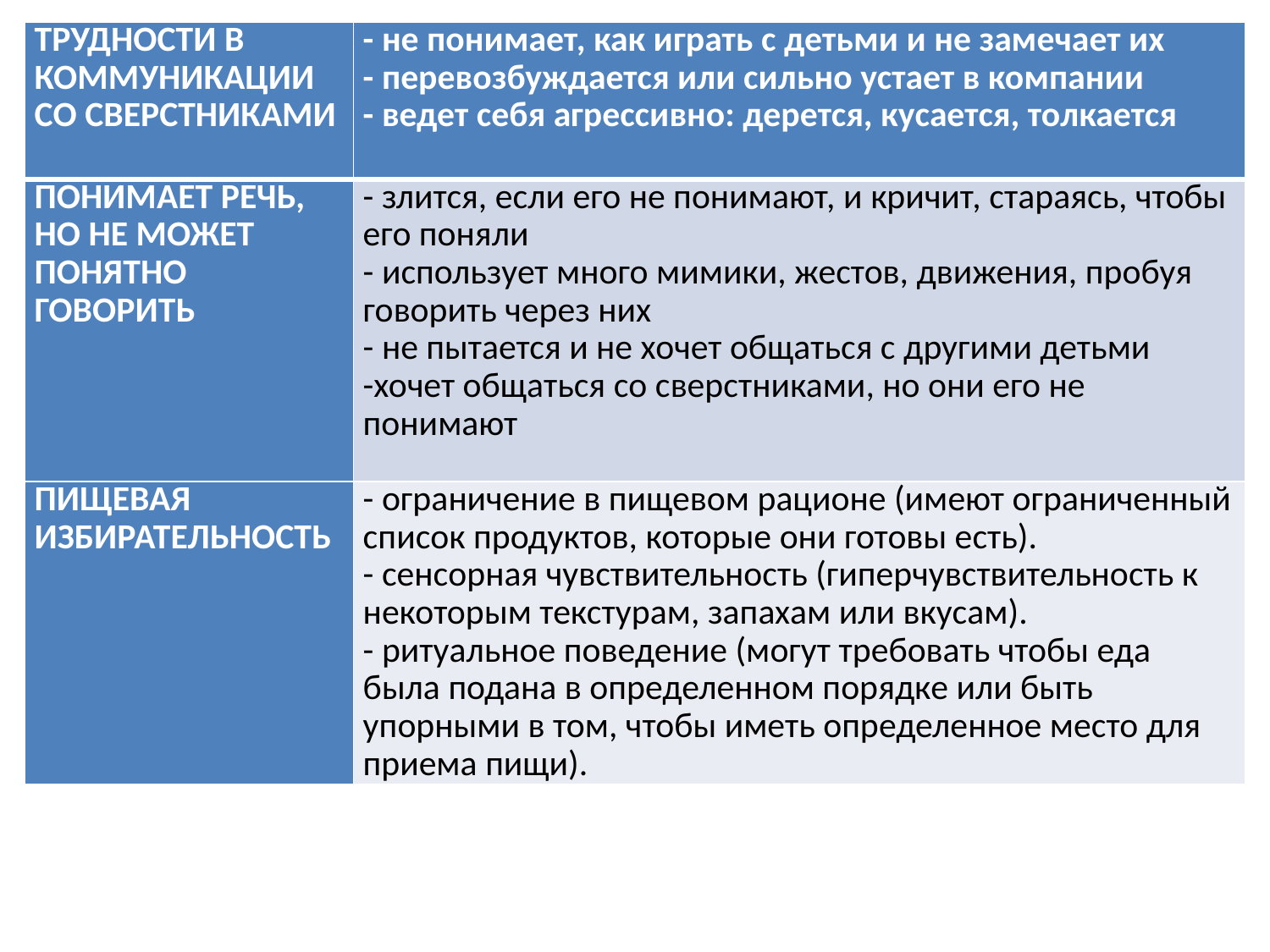

| ТРУДНОСТИ В КОММУНИКАЦИИ СО СВЕРСТНИКАМИ | - не понимает, как играть с детьми и не замечает их - перевозбуждается или сильно устает в компании - ведет себя агрессивно: дерется, кусается, толкается |
| --- | --- |
| ПОНИМАЕТ РЕЧЬ, НО НЕ МОЖЕТ ПОНЯТНО ГОВОРИТЬ | - злится, если его не понимают, и кричит, стараясь, чтобы его поняли - использует много мимики, жестов, движения, пробуя говорить через них - не пытается и не хочет общаться с другими детьми -хочет общаться со сверстниками, но они его не понимают |
| ПИЩЕВАЯ ИЗБИРАТЕЛЬНОСТЬ | - ограничение в пищевом рационе (имеют ограниченный список продуктов, которые они готовы есть). - сенсорная чувствительность (гиперчувствительность к некоторым текстурам, запахам или вкусам). - ритуальное поведение (могут требовать чтобы еда была подана в определенном порядке или быть упорными в том, чтобы иметь определенное место для приема пищи). |
#